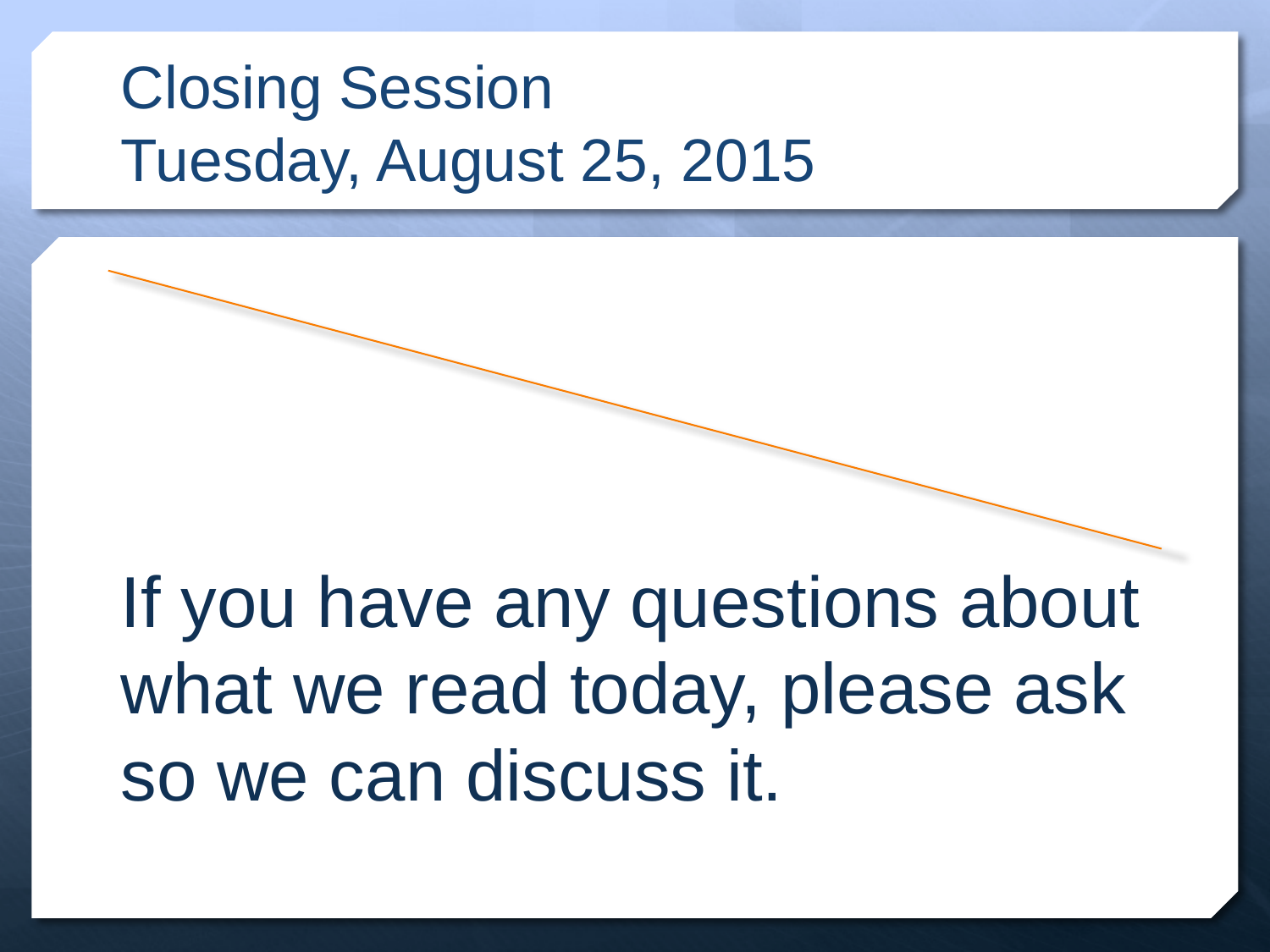

# Closing Session Tuesday, August 25, 2015
If you have any questions about what we read today, please ask so we can discuss it.